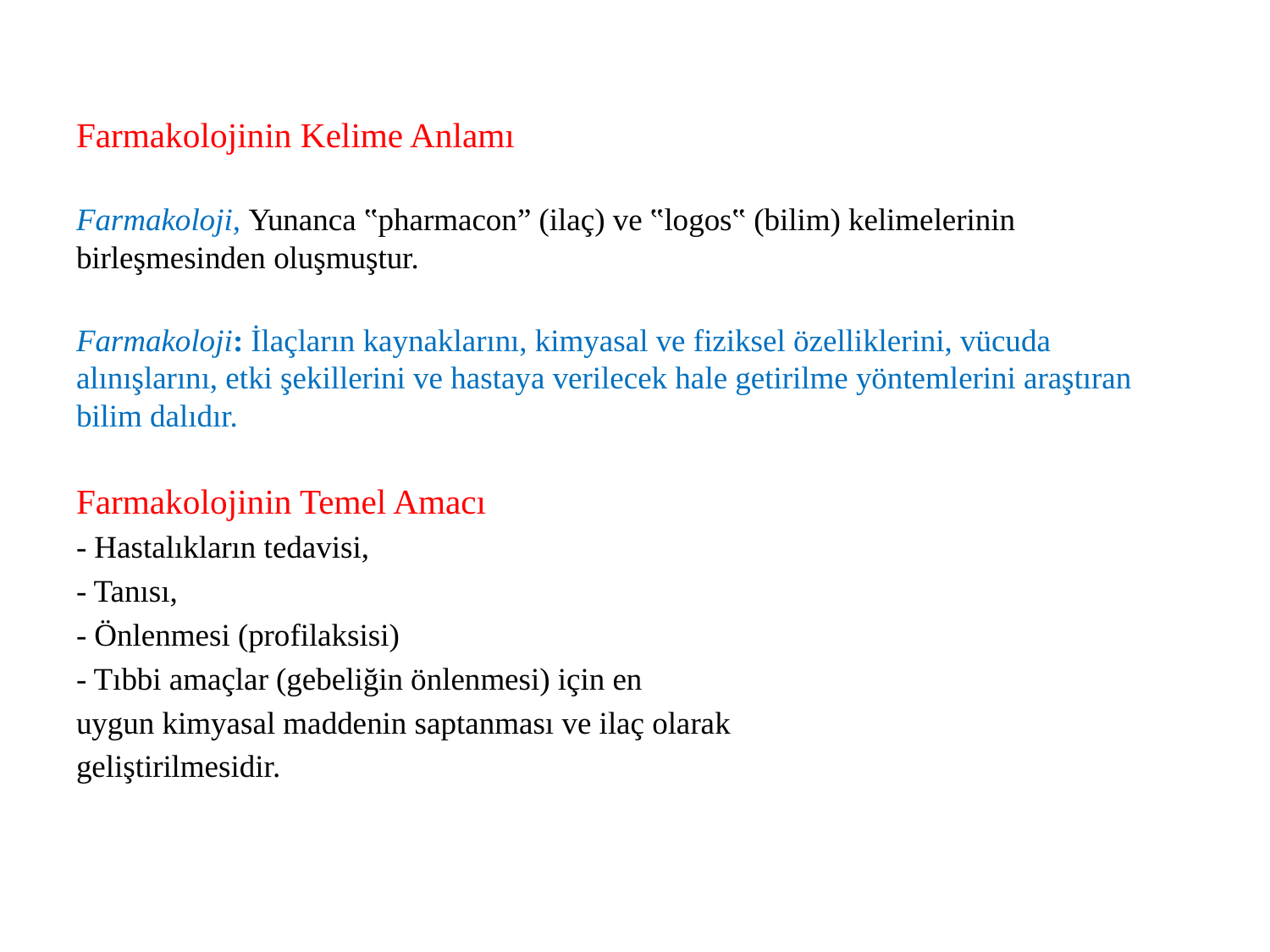

Farmakolojinin Kelime Anlamı

Farmakoloji, Yunanca ‟pharmacon” (ilaç) ve ‟logos‟ (bilim) kelimelerinin birleşmesinden oluşmuştur.

Farmakoloji: İlaçların kaynaklarını, kimyasal ve fiziksel özelliklerini, vücuda alınışlarını, etki şekillerini ve hastaya verilecek hale getirilme yöntemlerini araştıran bilim dalıdır.

Farmakolojinin Temel Amacı
- Hastalıkların tedavisi,
- Tanısı,
- Önlenmesi (profilaksisi)
- Tıbbi amaçlar (gebeliğin önlenmesi) için en
uygun kimyasal maddenin saptanması ve ilaç olarak
geliştirilmesidir.